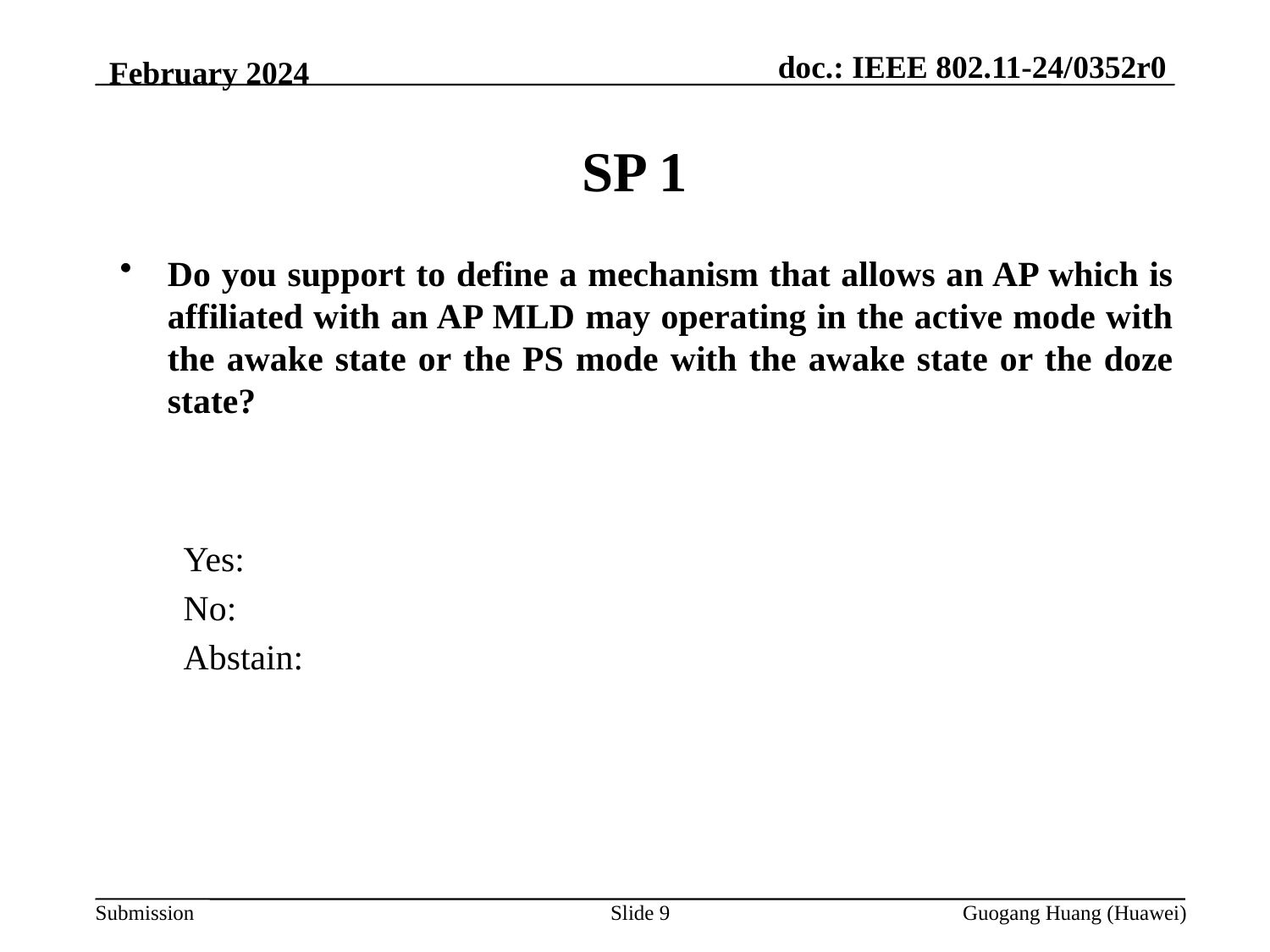

February 2024
SP 1
Do you support to define a mechanism that allows an AP which is affiliated with an AP MLD may operating in the active mode with the awake state or the PS mode with the awake state or the doze state?

Yes:
No:
Abstain:

Slide 9
Guogang Huang (Huawei)